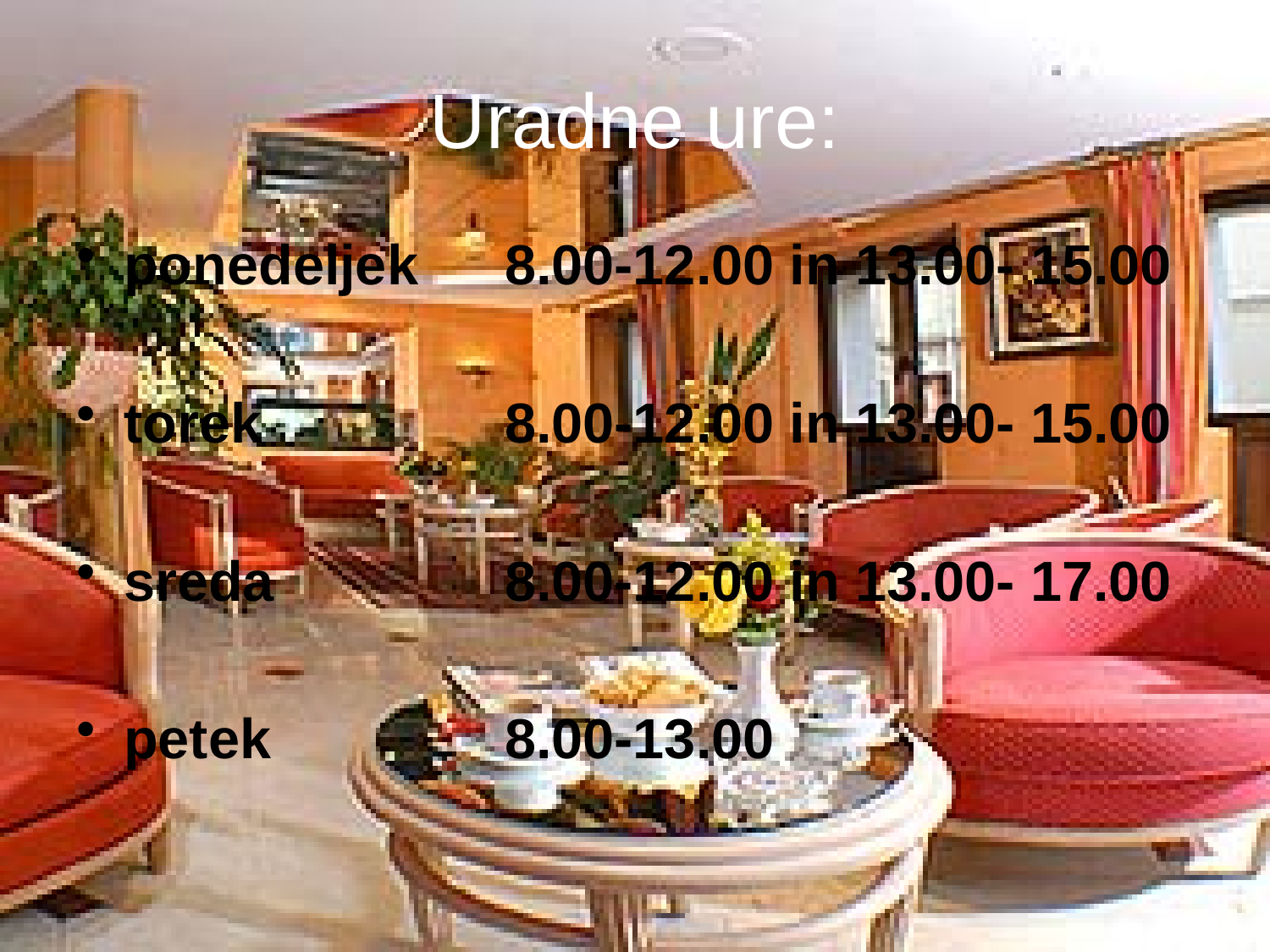

# Uradne ure:
ponedeljek 	8.00-12.00 in 13.00- 15.00

torek 		8.00-12.00 in 13.00- 15.00

sreda 		8.00-12.00 in 13.00- 17.00

petek		8.00-13.00